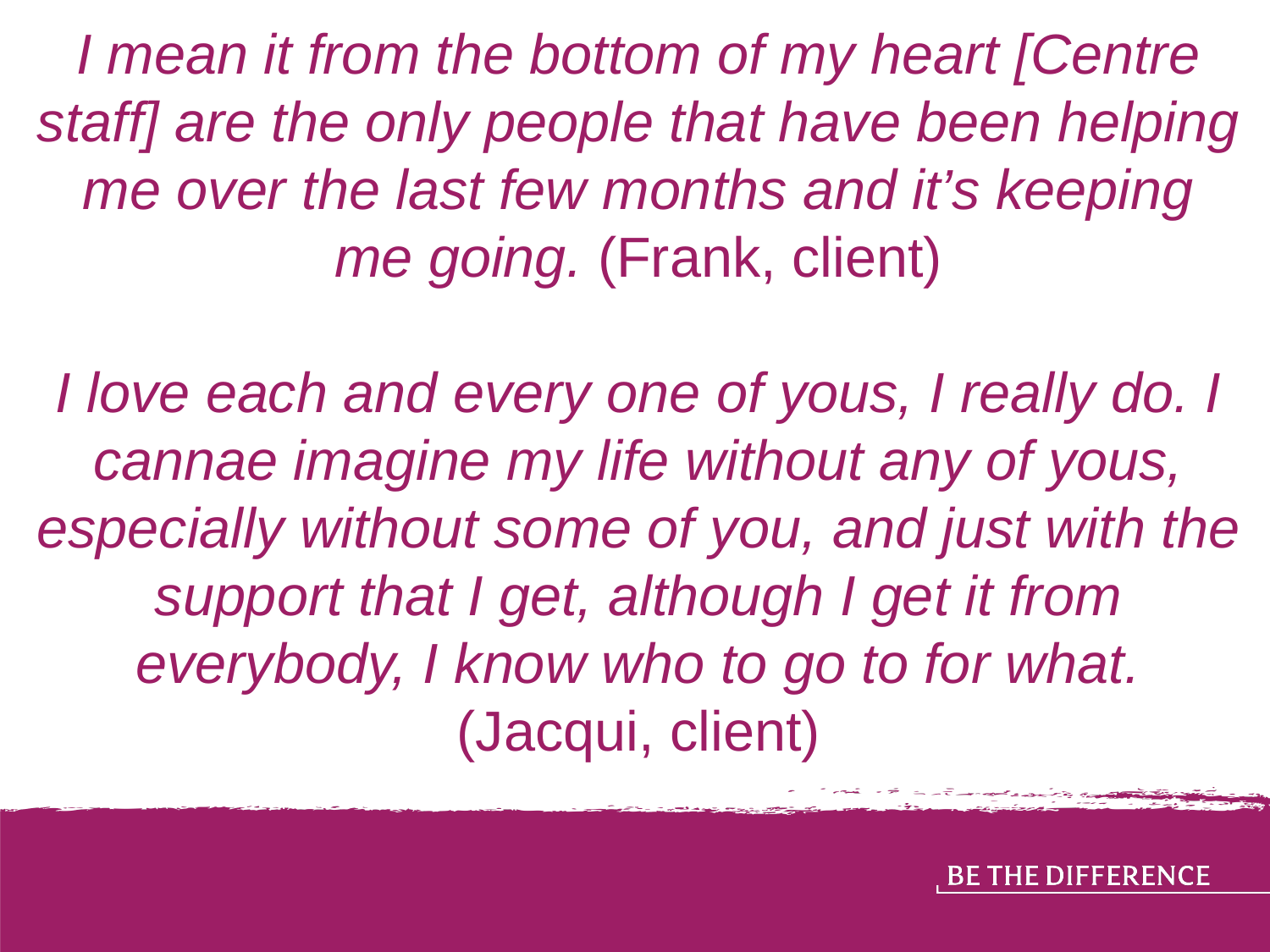

I mean it from the bottom of my heart [Centre staff] are the only people that have been helping me over the last few months and it’s keeping me going. (Frank, client)

I love each and every one of yous, I really do. I cannae imagine my life without any of yous, especially without some of you, and just with the support that I get, although I get it from everybody, I know who to go to for what. (Jacqui, client)